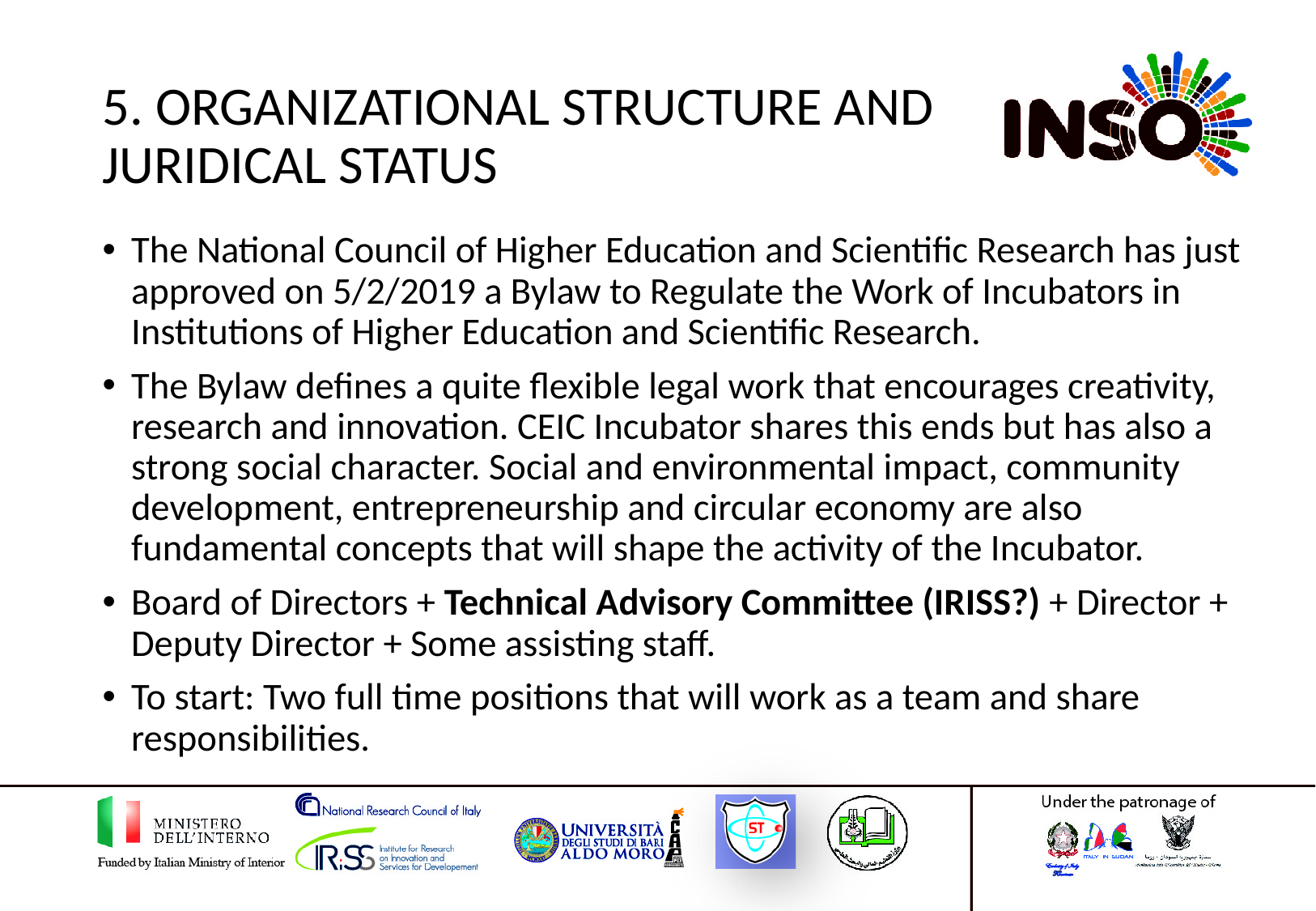

# 5. Organizational Structure AND JURIDICAL STATUS
The National Council of Higher Education and Scientific Research has just approved on 5/2/2019 a Bylaw to Regulate the Work of Incubators in Institutions of Higher Education and Scientific Research.
The Bylaw defines a quite flexible legal work that encourages creativity, research and innovation. CEIC Incubator shares this ends but has also a strong social character. Social and environmental impact, community development, entrepreneurship and circular economy are also fundamental concepts that will shape the activity of the Incubator.
Board of Directors + Technical Advisory Committee (IRISS?) + Director +  Deputy Director + Some assisting staff.
To start: Two full time positions that will work as a team and share responsibilities.